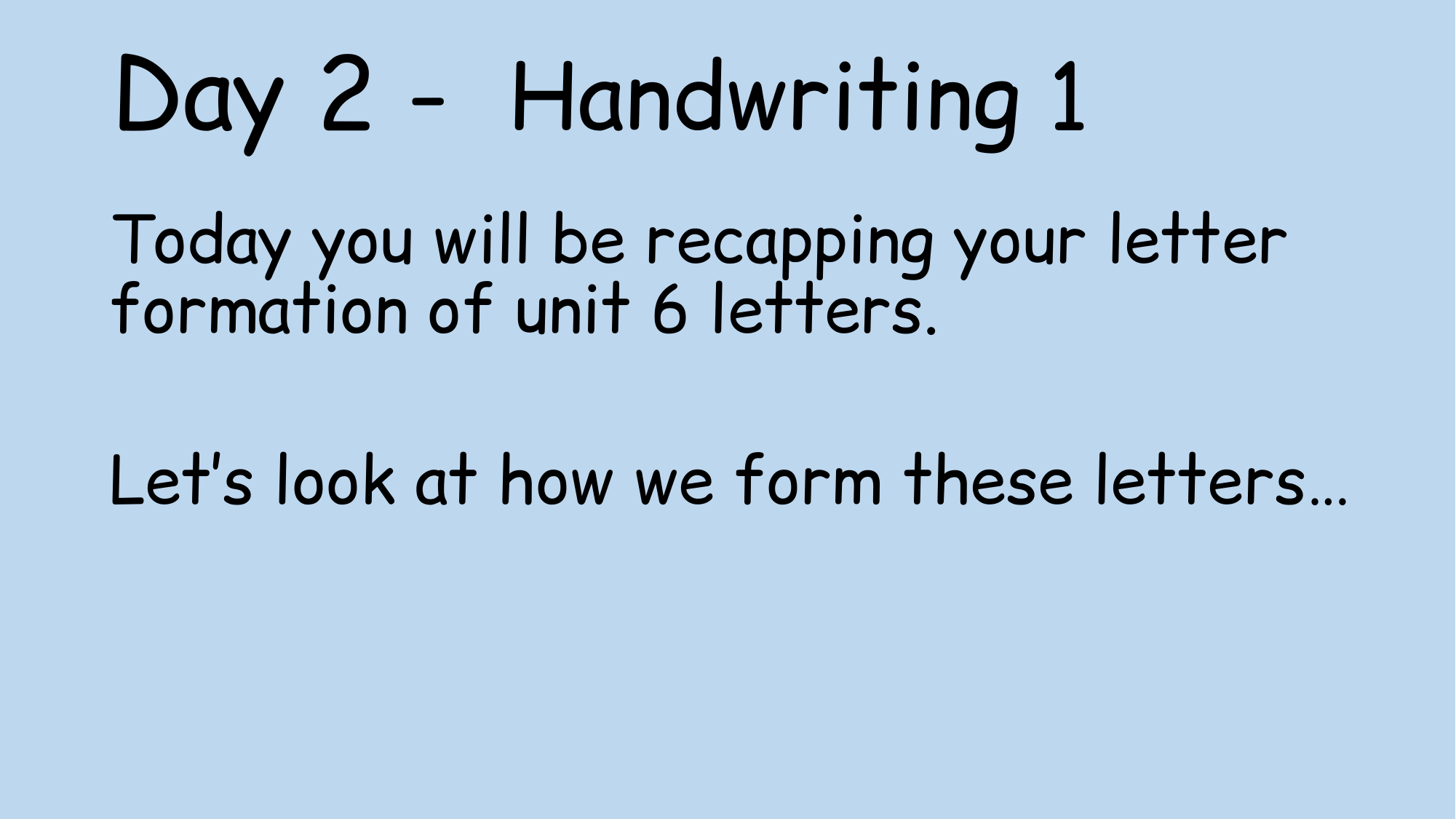

# Day 2 -  Handwriting 1
Today you will be recapping your letter formation of unit 6 letters.

Let’s look at how we form these letters…